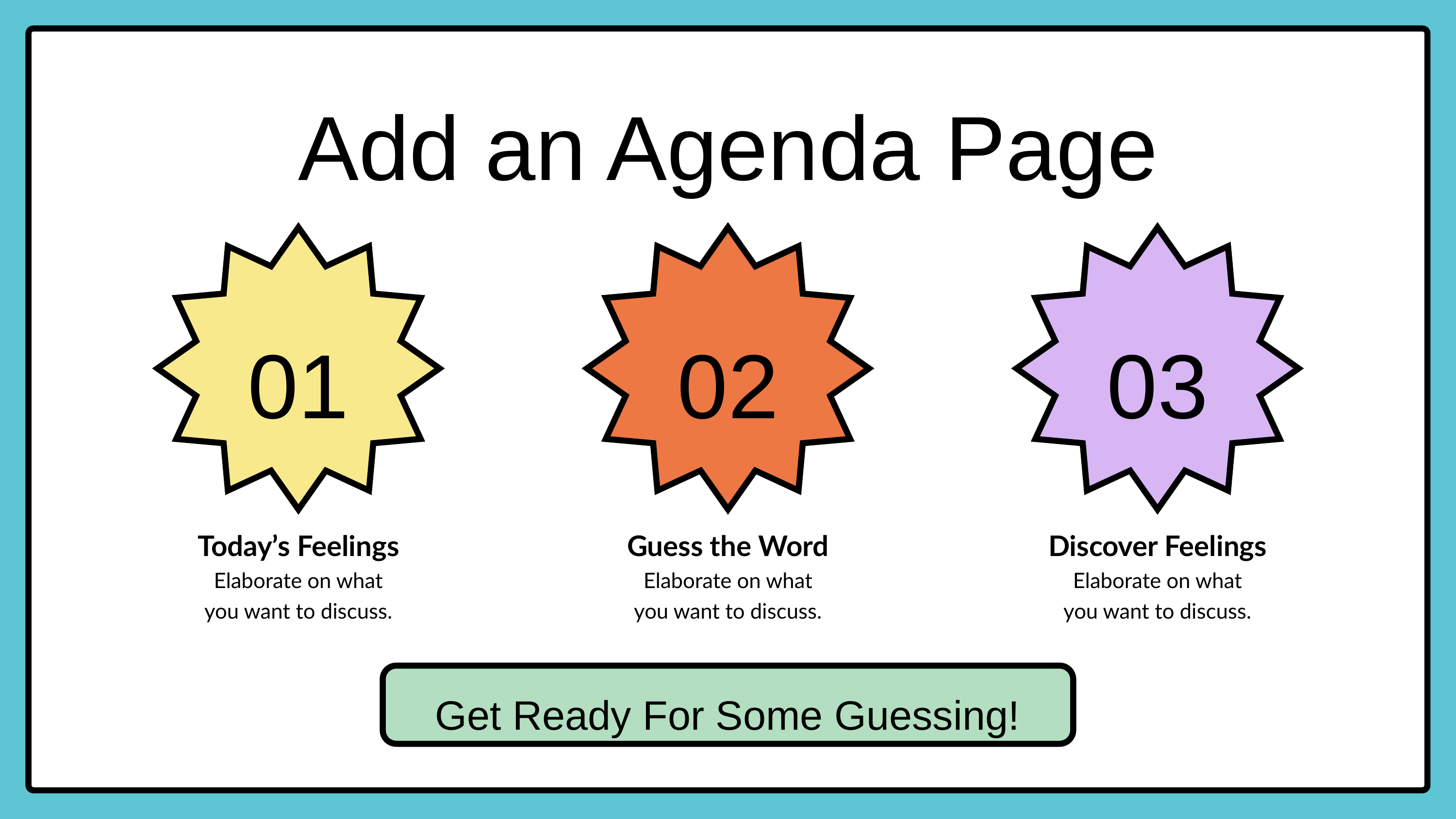

Add an Agenda Page

01
02
03
Today’s Feelings
Guess the Word
Discover Feelings
Elaborate on what you want to discuss.
Elaborate on what you want to discuss.
Elaborate on what you want to discuss.

Get Ready For Some Guessing!